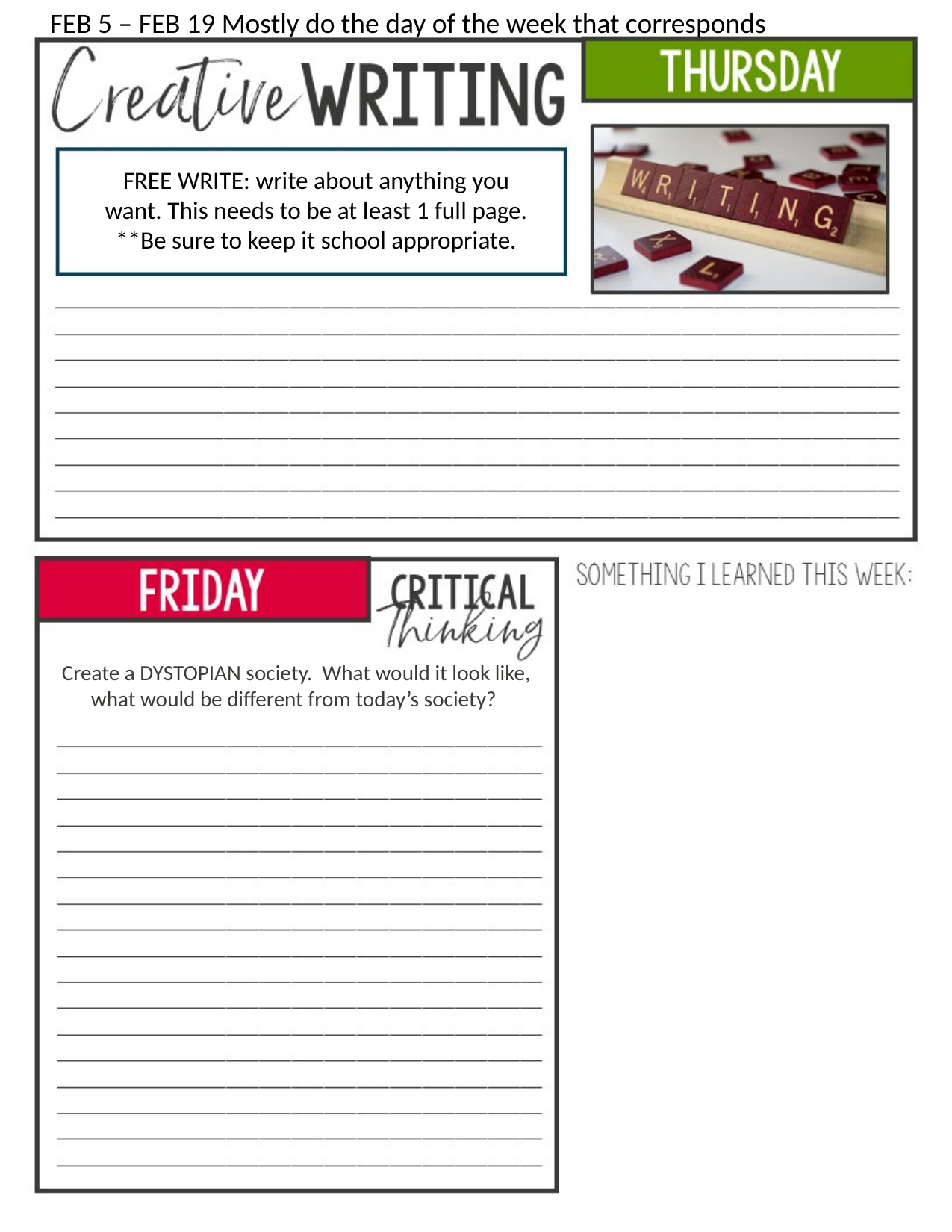

FEB 5 – FEB 19 Mostly do the day of the week that corresponds
FREE WRITE: write about anything you want. This needs to be at least 1 full page. **Be sure to keep it school appropriate.
Create a DYSTOPIAN society.  What would it look like, what would be different from today’s society?